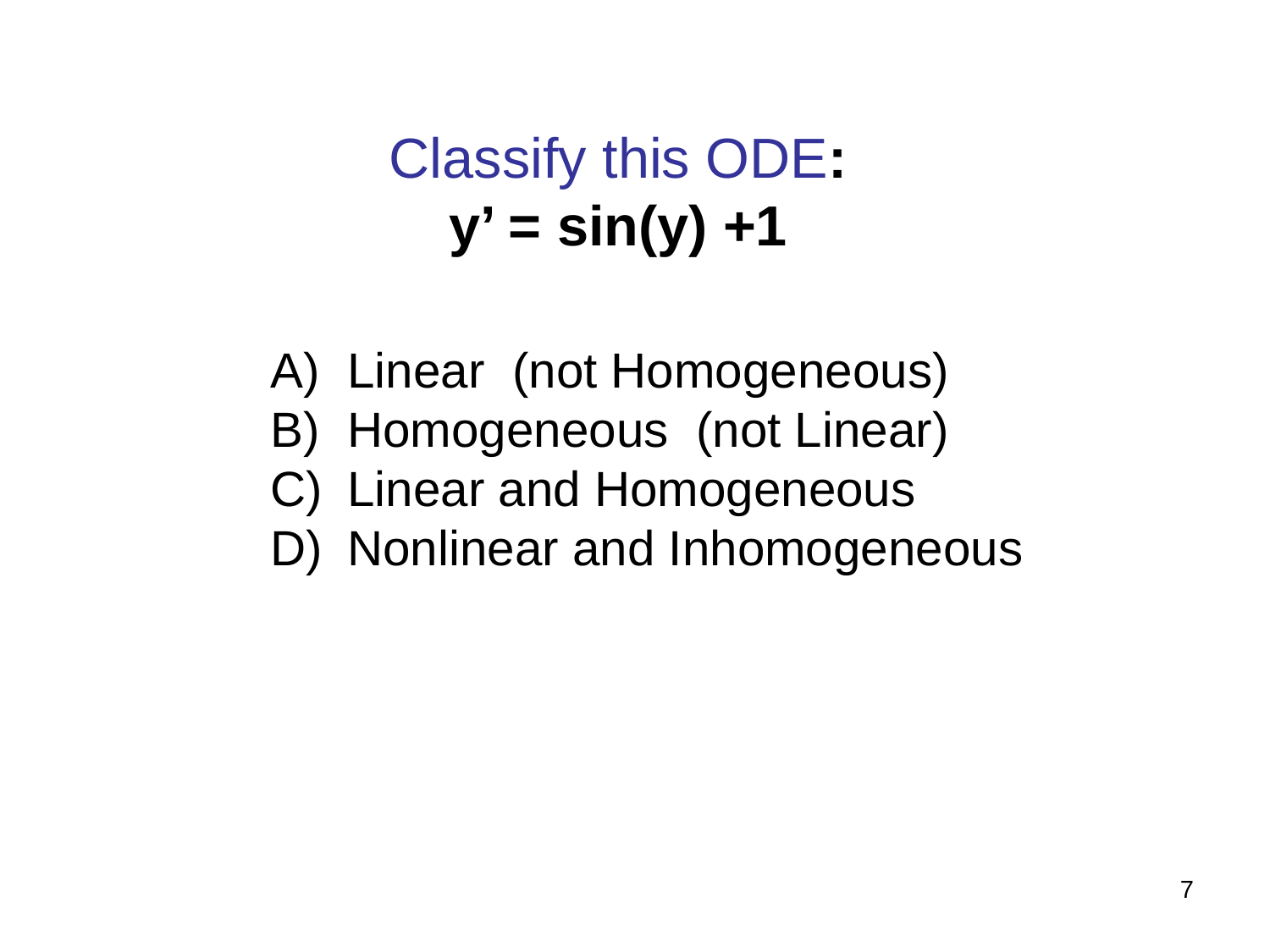

Classify this ODE:
y’ = sin(y) +1
 Linear  (not Homogeneous)
 Homogeneous  (not Linear)
 Linear and Homogeneous
 Nonlinear and Inhomogeneous
7